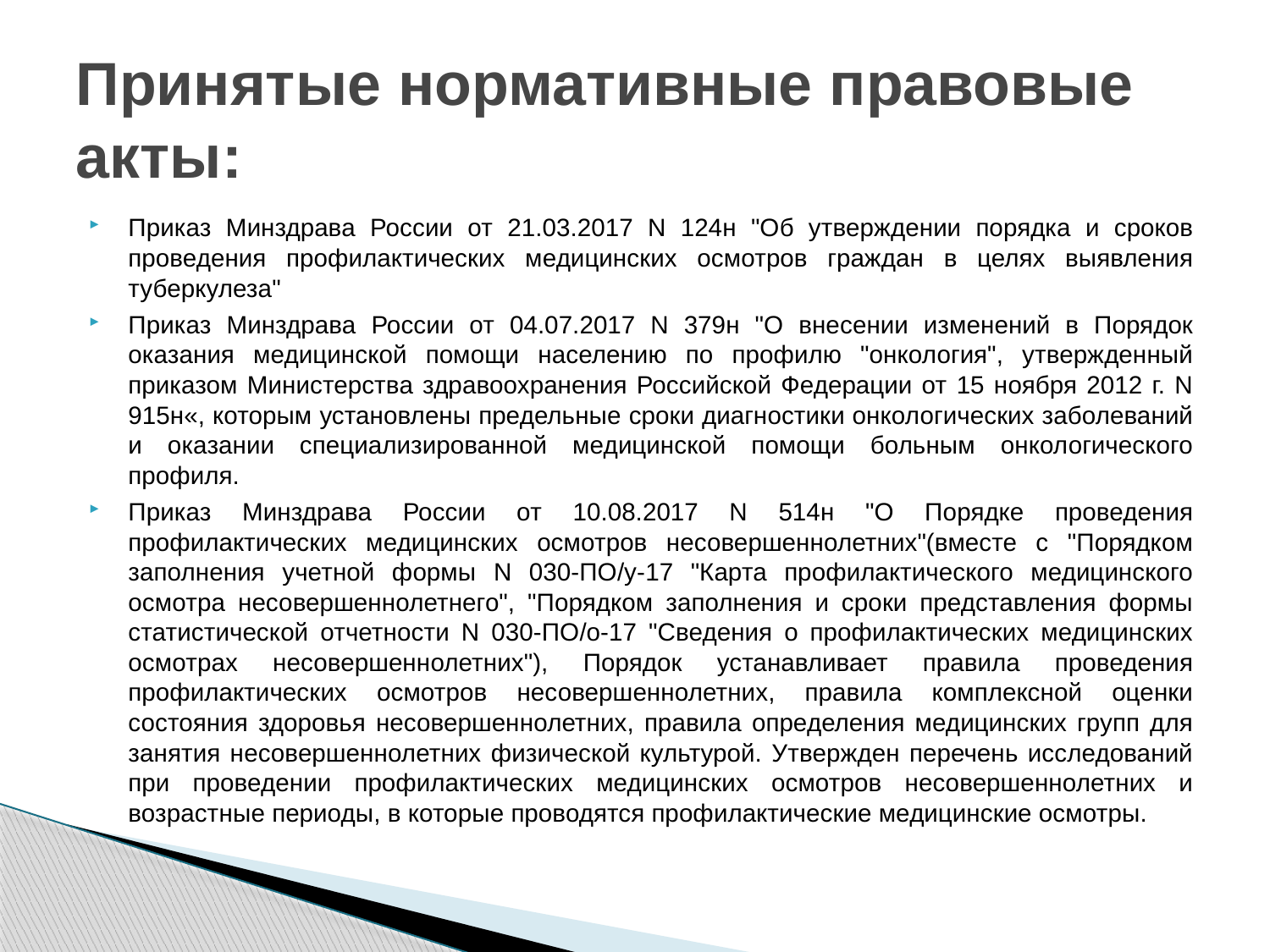

# Принятые нормативные правовые акты:
Приказ Минздрава России от 21.03.2017 N 124н "Об утверждении порядка и сроков проведения профилактических медицинских осмотров граждан в целях выявления туберкулеза"
Приказ Минздрава России от 04.07.2017 N 379н "О внесении изменений в Порядок оказания медицинской помощи населению по профилю "онкология", утвержденный приказом Министерства здравоохранения Российской Федерации от 15 ноября 2012 г. N 915н«, которым установлены предельные сроки диагностики онкологических заболеваний и оказании специализированной медицинской помощи больным онкологического профиля.
Приказ Минздрава России от 10.08.2017 N 514н "О Порядке проведения профилактических медицинских осмотров несовершеннолетних"(вместе с "Порядком заполнения учетной формы N 030-ПО/у-17 "Карта профилактического медицинского осмотра несовершеннолетнего", "Порядком заполнения и сроки представления формы статистической отчетности N 030-ПО/о-17 "Сведения о профилактических медицинских осмотрах несовершеннолетних"), Порядок устанавливает правила проведения профилактических осмотров несовершеннолетних, правила комплексной оценки состояния здоровья несовершеннолетних, правила определения медицинских групп для занятия несовершеннолетних физической культурой. Утвержден перечень исследований при проведении профилактических медицинских осмотров несовершеннолетних и возрастные периоды, в которые проводятся профилактические медицинские осмотры.